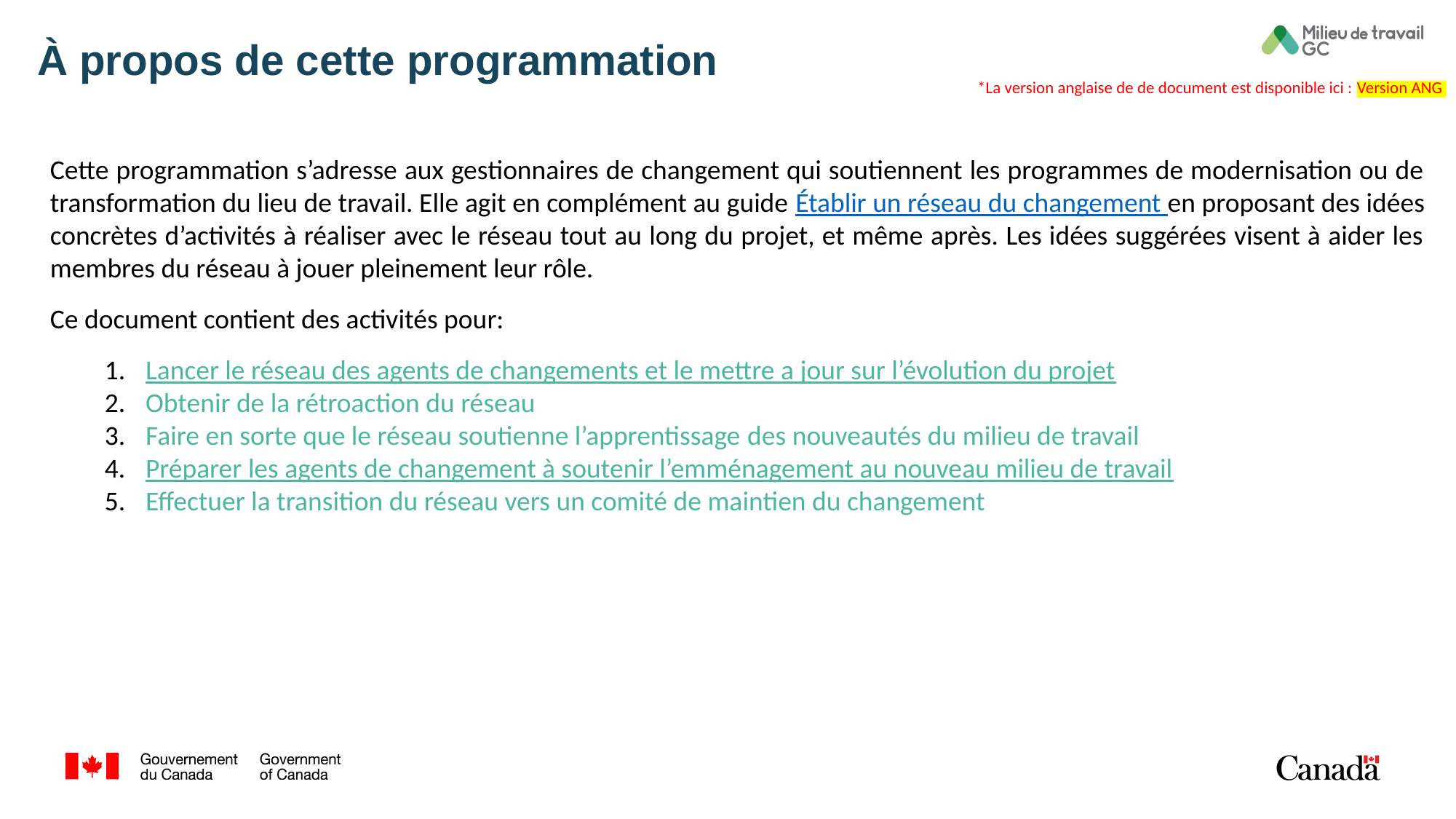

# À propos de cette programmation
*La version anglaise de de document est disponible ici : Version ANG
Cette programmation s’adresse aux gestionnaires de changement qui soutiennent les programmes de modernisation ou de transformation du lieu de travail. Elle agit en complément au guide Établir un réseau du changement en proposant des idées concrètes d’activités à réaliser avec le réseau tout au long du projet, et même après. Les idées suggérées visent à aider les membres du réseau à jouer pleinement leur rôle.
Ce document contient des activités pour:
Lancer le réseau des agents de changements et le mettre a jour sur l’évolution du projet
Obtenir de la rétroaction du réseau
Faire en sorte que le réseau soutienne l’apprentissage des nouveautés du milieu de travail
Préparer les agents de changement à soutenir l’emménagement au nouveau milieu de travail
Effectuer la transition du réseau vers un comité de maintien du changement